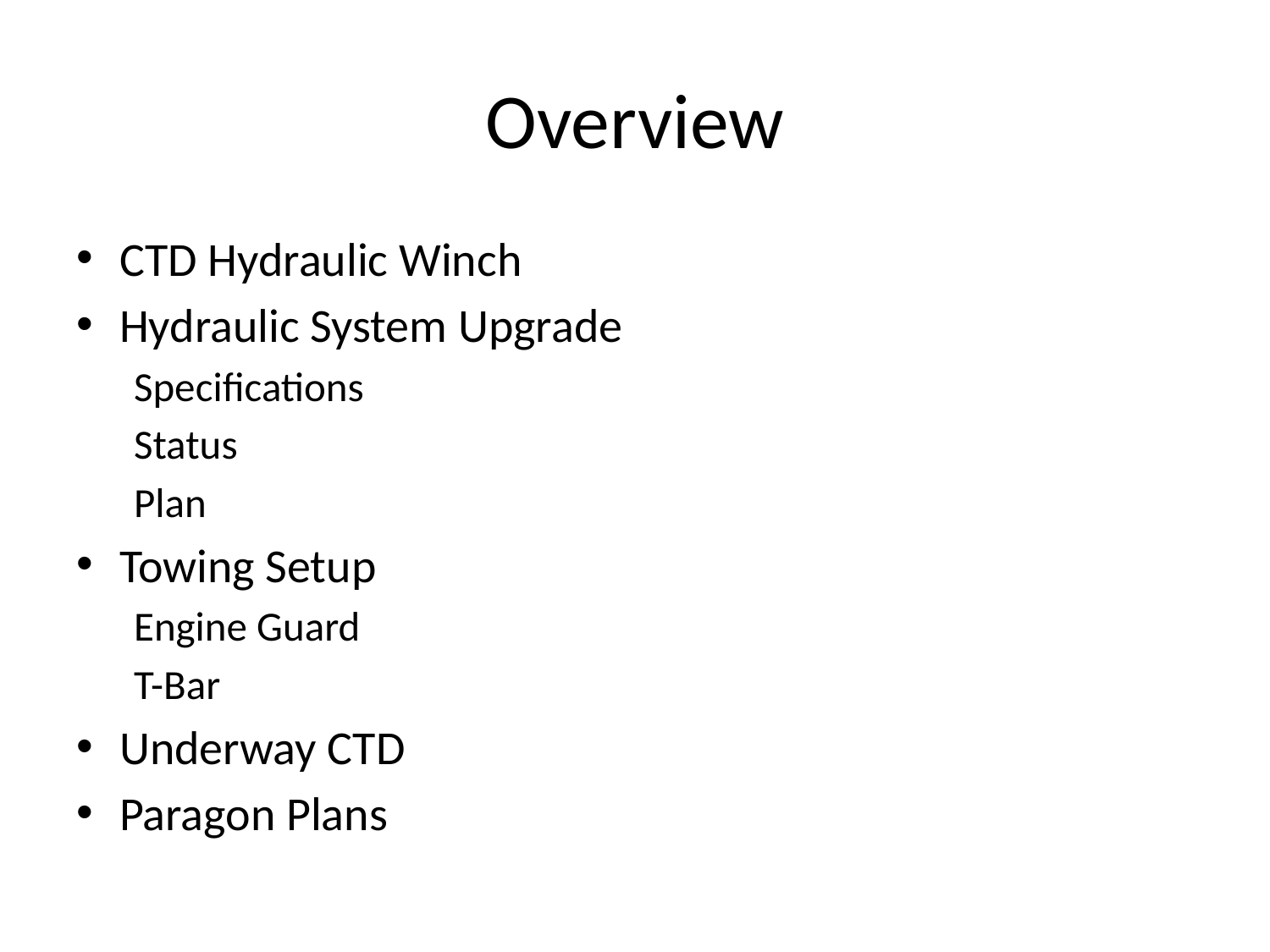

# Overview
CTD Hydraulic Winch
Hydraulic System Upgrade
Specifications
Status
Plan
Towing Setup
Engine Guard
T-Bar
Underway CTD
Paragon Plans